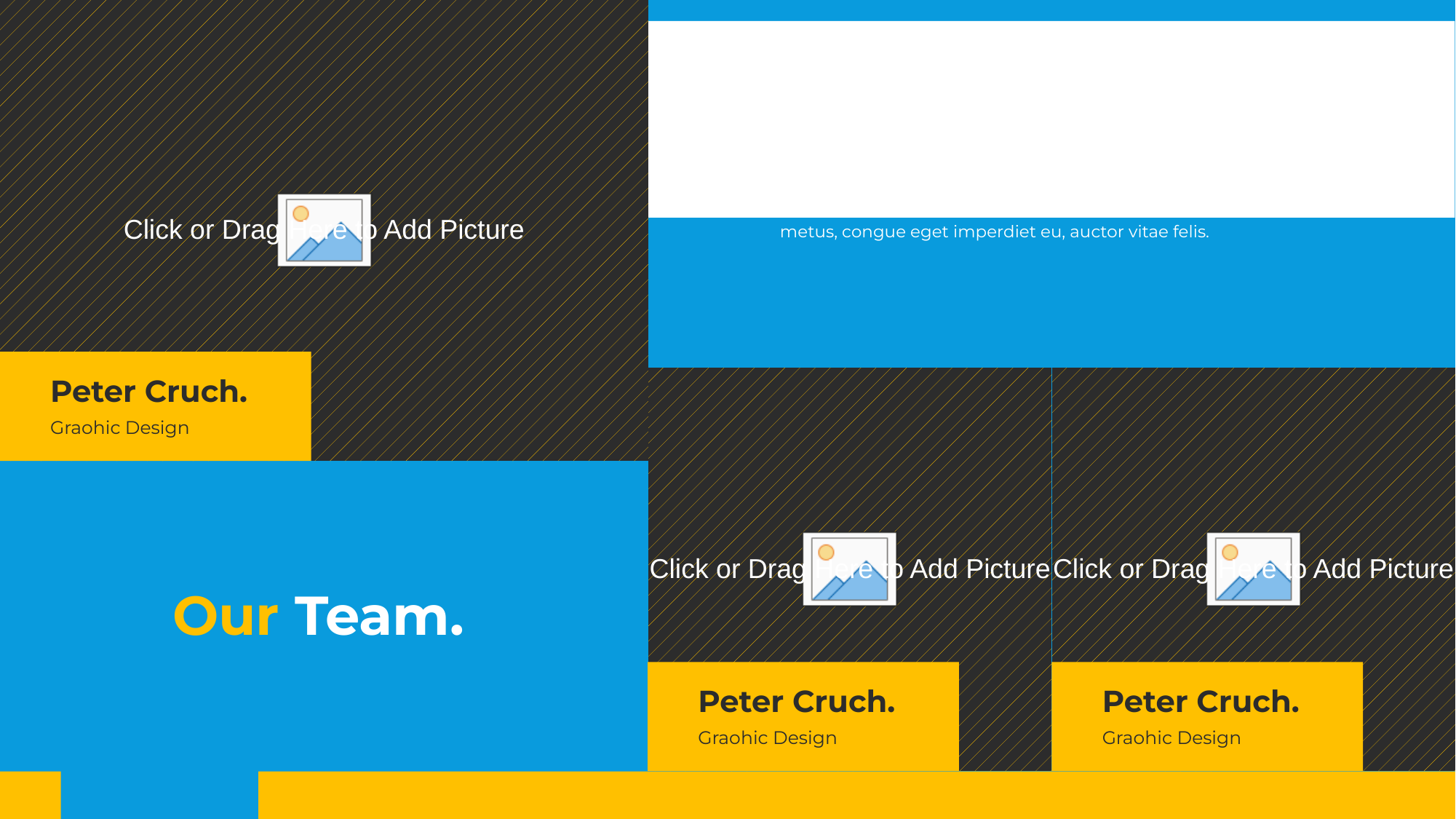

Lorem ipsum dolor sit amet, consectetur adipiscing elit. Nulla rhoncus non sapien a mollis. Phasellus pretium egestas posuere. Pellentesque porttitor fringilla justo in tincidunt. Cras metus metus, congue eget imperdiet eu, auctor vitae felis.

Peter Cruch.

Graohic Design
Our Team.

Peter Cruch.
Peter Cruch.
Graohic Design
Graohic Design